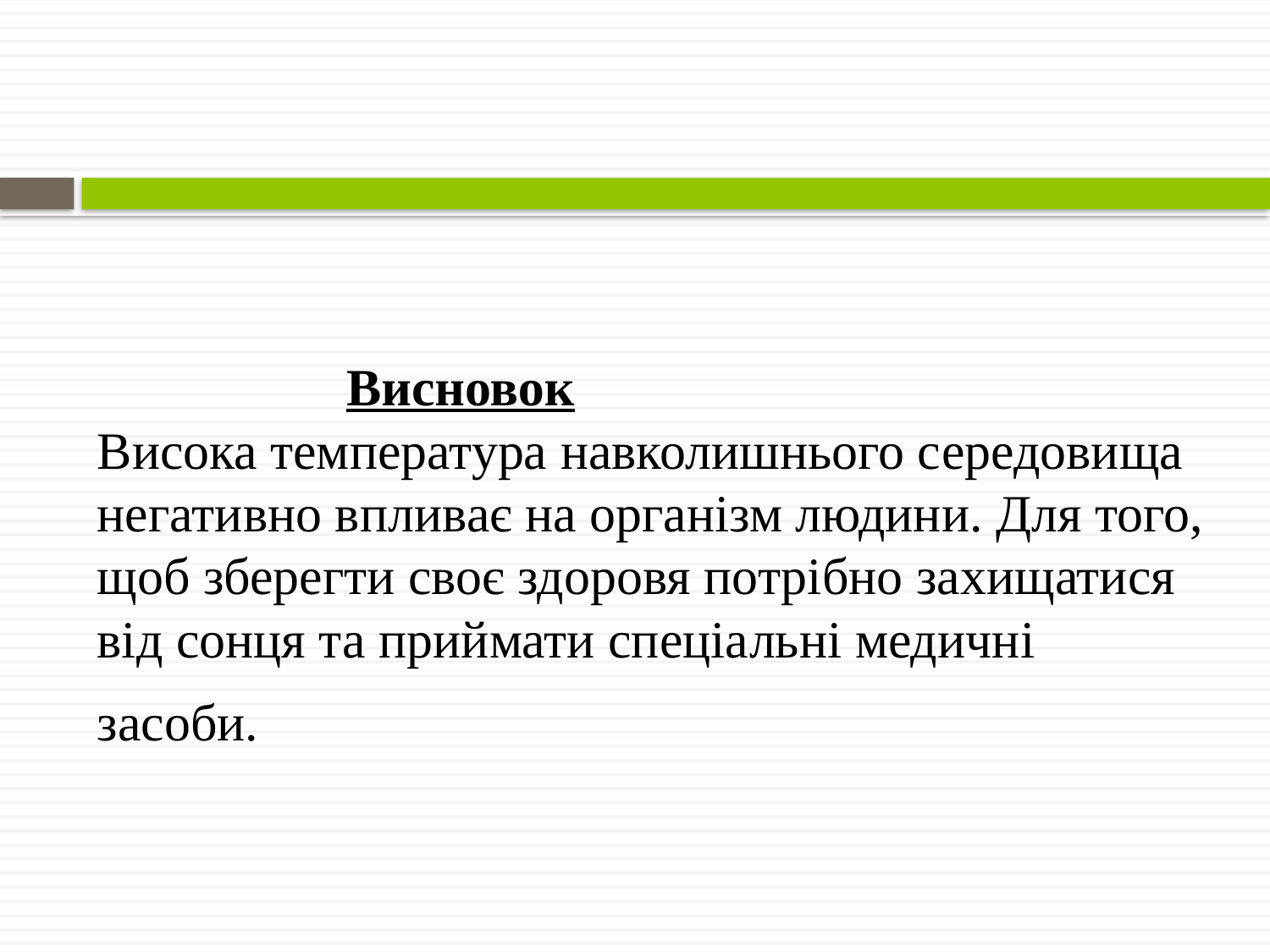

# Висновок Висока температура навколишнього середовища негативно впливає на організм людини. Для того, щоб зберегти своє здоровя потрібно захищатися від сонця та приймати спеціальні медичні засоби.